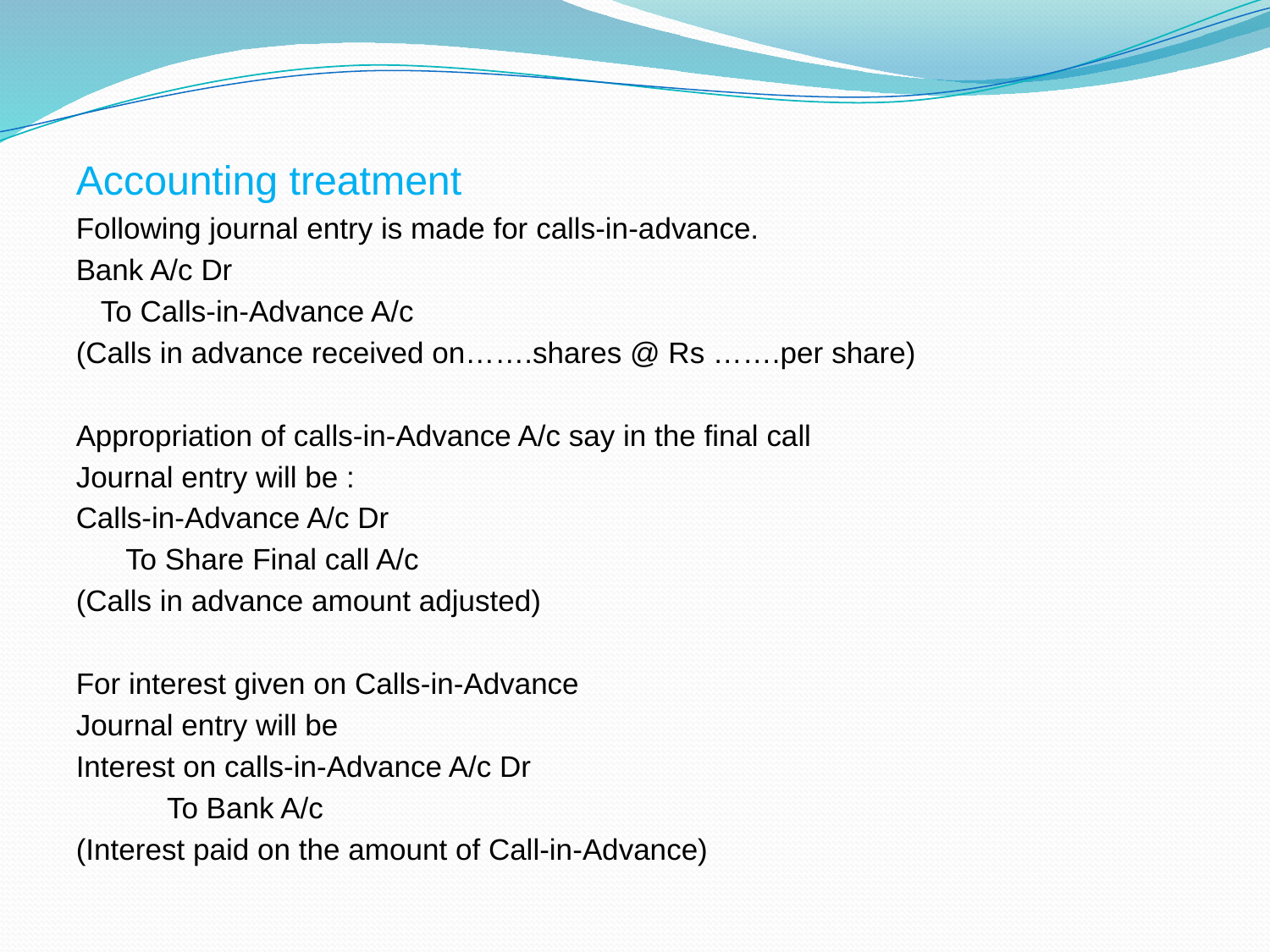

Accounting treatment
Following journal entry is made for calls-in-advance.
Bank A/c Dr
   To Calls-in-Advance A/c
(Calls in advance received on…….shares @ Rs …….per share)

Appropriation of calls-in-Advance A/c say in the final call
Journal entry will be :
Calls-in-Advance A/c Dr
      To Share Final call A/c
(Calls in advance amount adjusted)

For interest given on Calls-in-Advance
Journal entry will be
Interest on calls-in-Advance A/c Dr
           To Bank A/c
(Interest paid on the amount of Call-in-Advance)